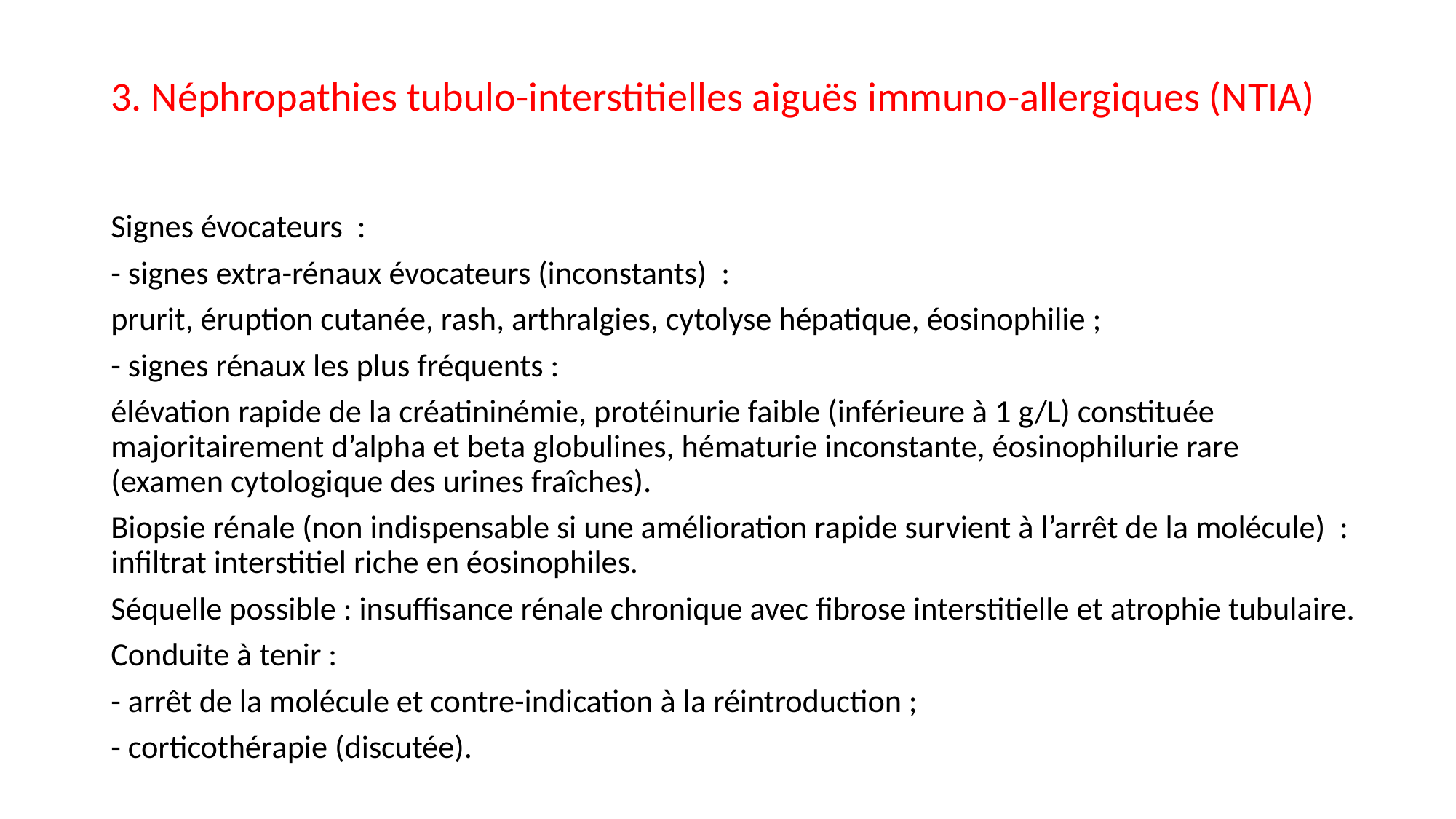

# 3. Néphropathies tubulo-interstitielles aiguës immuno-allergiques (NTIA)

Signes évocateurs  :
- signes extra-rénaux évocateurs (inconstants)  :
prurit, éruption cutanée, rash, arthralgies, cytolyse hépatique, éosinophilie ;
- signes rénaux les plus fréquents :
élévation rapide de la créatininémie, protéinurie faible (inférieure à 1 g/L) constituée majoritairement d’alpha et beta globulines, hématurie inconstante, éosinophilurie rare (examen cytologique des urines fraîches).
Biopsie rénale (non indispensable si une amélioration rapide survient à l’arrêt de la molécule)  : infiltrat interstitiel riche en éosinophiles.
Séquelle possible : insuffisance rénale chronique avec fibrose interstitielle et atrophie tubulaire.
Conduite à tenir :
- arrêt de la molécule et contre-indication à la réintroduction ;
- corticothérapie (discutée).